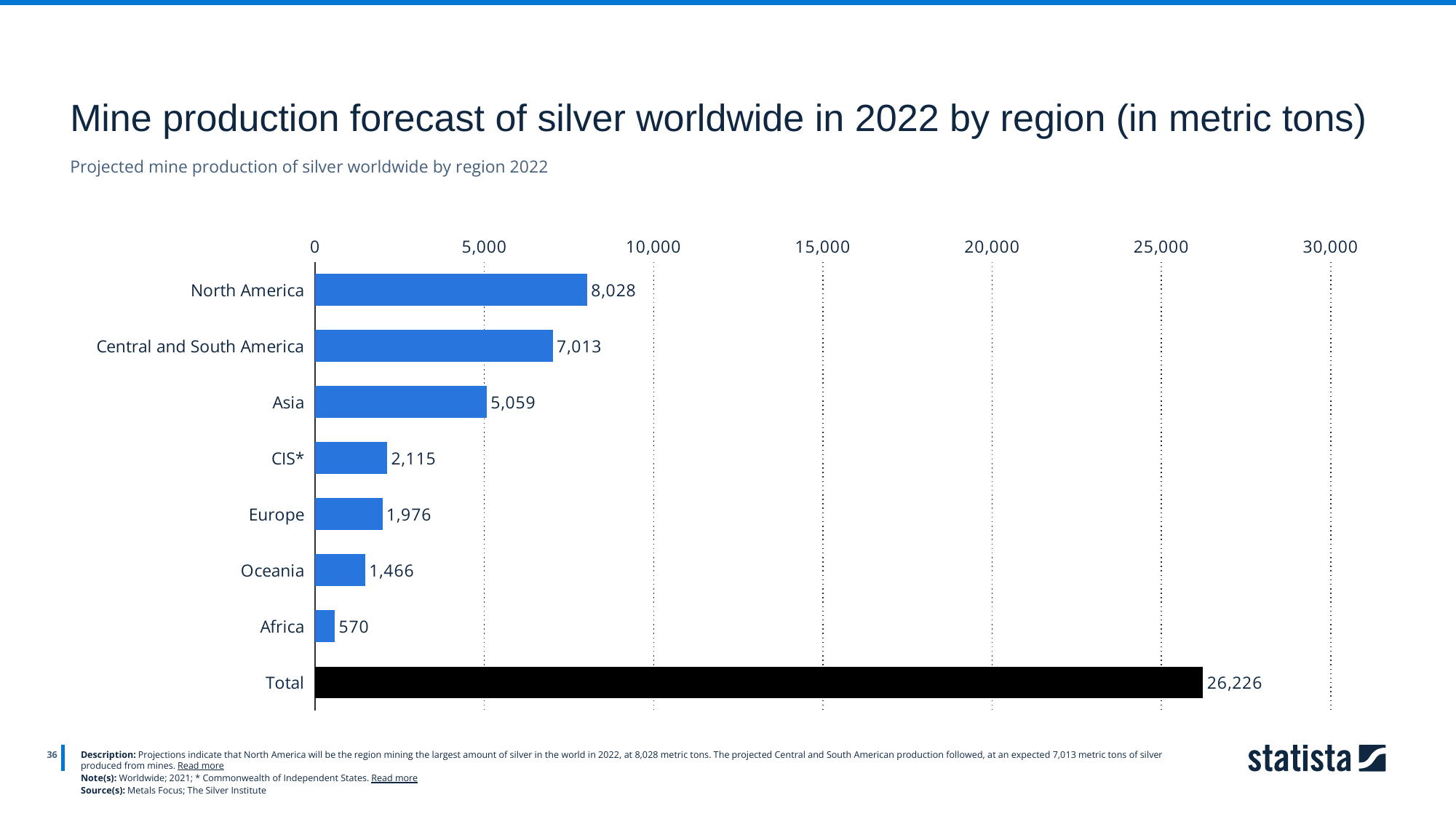

Mine production forecast of silver worldwide in 2022 by region (in metric tons)
Projected mine production of silver worldwide by region 2022

### Chart

| Category | Column1 |
|---|---|
| North America | 8028.0 |
| Central and South America | 7013.0 |
| Asia | 5059.0 |
| CIS* | 2115.0 |
| Europe | 1976.0 |
| Oceania | 1466.0 |
| Africa | 570.0 |
| Total | 26226.0 |
36
Description: Projections indicate that North America will be the region mining the largest amount of silver in the world in 2022, at 8,028 metric tons. The projected Central and South American production followed, at an expected 7,013 metric tons of silver produced from mines. Read more
Note(s): Worldwide; 2021; * Commonwealth of Independent States. Read more
Source(s): Metals Focus; The Silver Institute